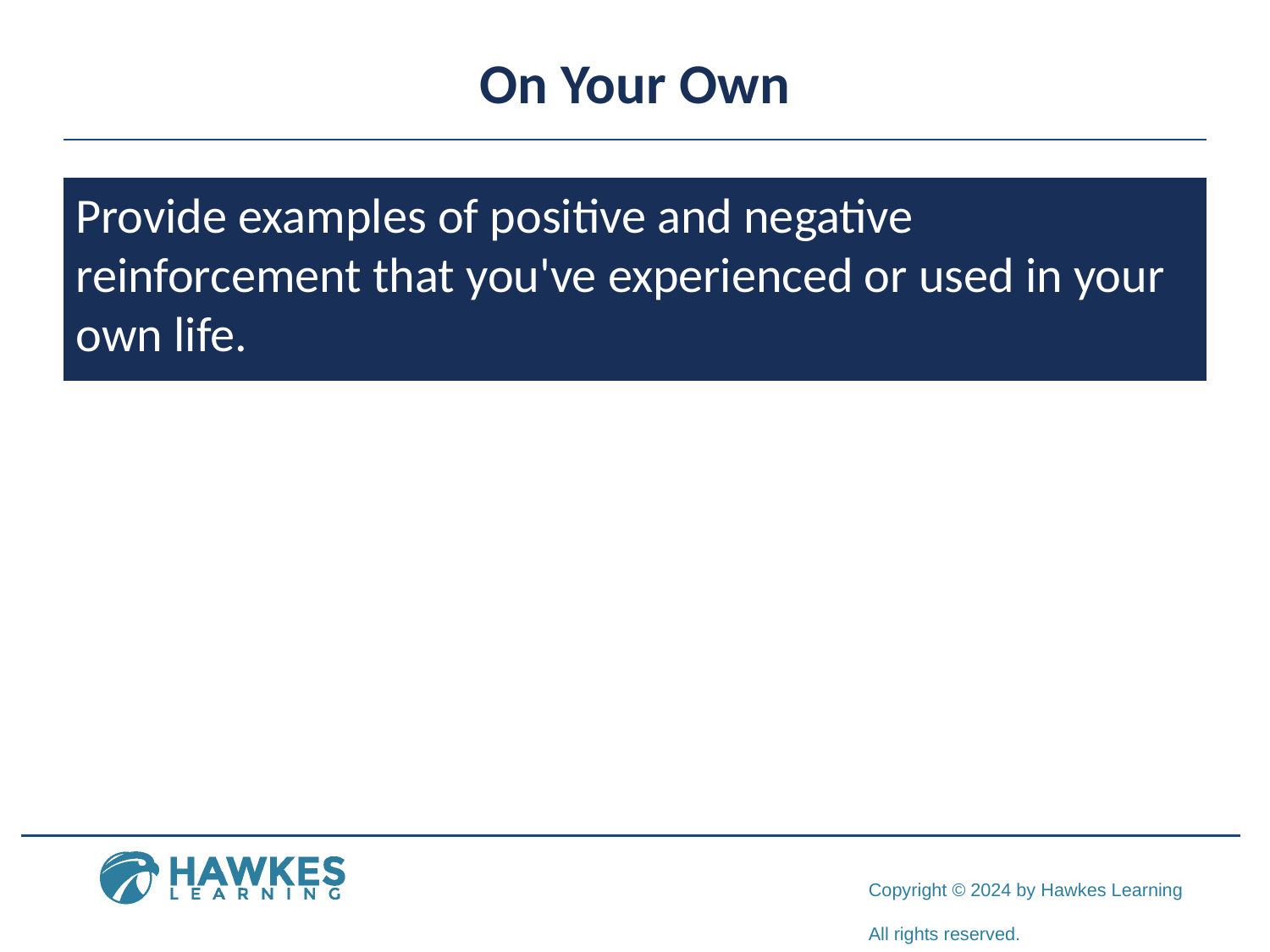

# On Your Own
Provide examples of positive and negative reinforcement that you've experienced or used in your own life.